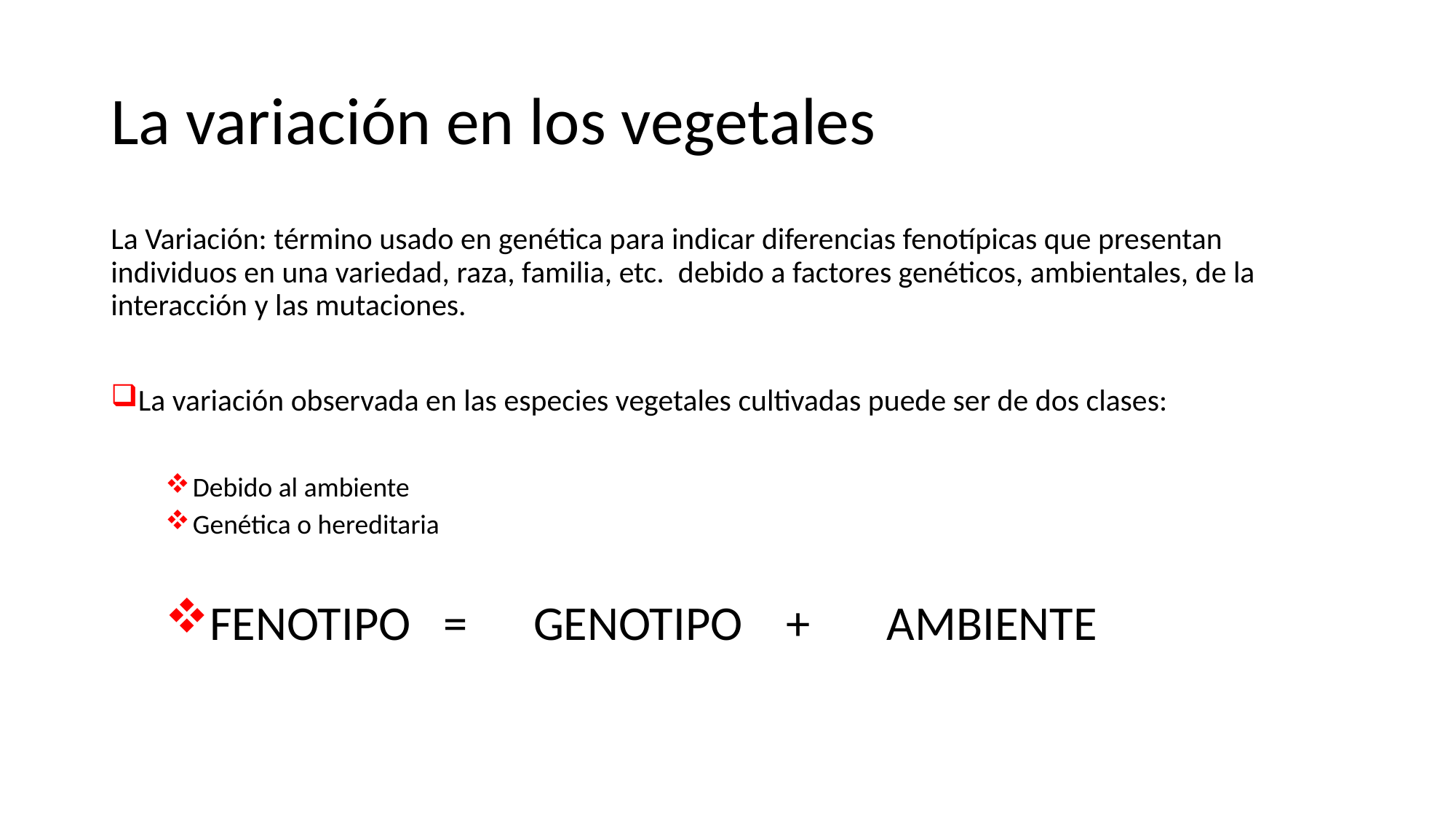

# La variación en los vegetales
La Variación: término usado en genética para indicar diferencias fenotípicas que presentan individuos en una variedad, raza, familia, etc.  debido a factores genéticos, ambientales, de la interacción y las mutaciones.

La variación observada en las especies vegetales cultivadas puede ser de dos clases:

Debido al ambiente
Genética o hereditaria

FENOTIPO   =      GENOTIPO    +       AMBIENTE